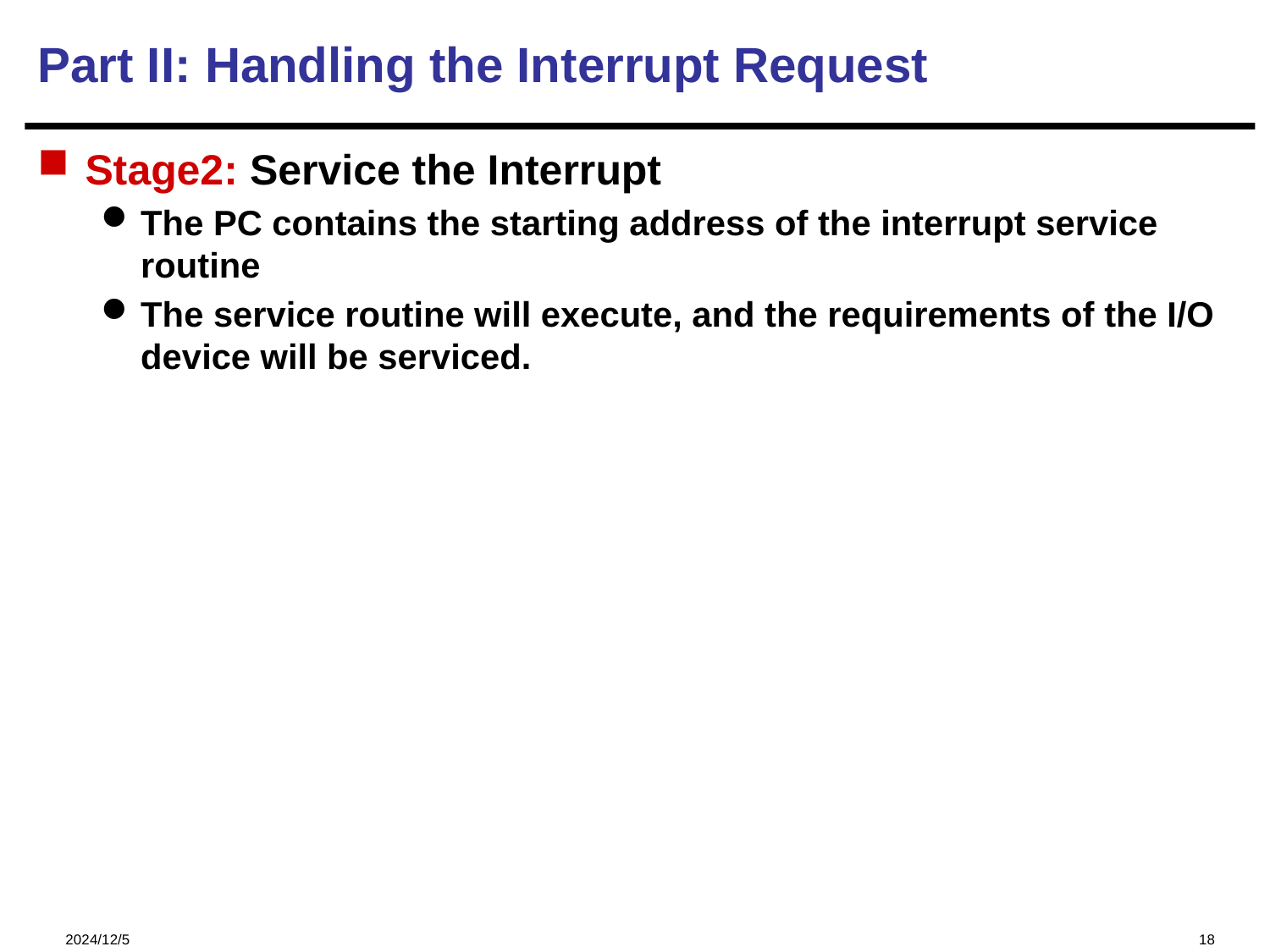

# Part II: Handling the Interrupt Request
Stage2: Service the Interrupt
The PC contains the starting address of the interrupt service routine
The service routine will execute, and the requirements of the I/O device will be serviced.
2024/12/5
18